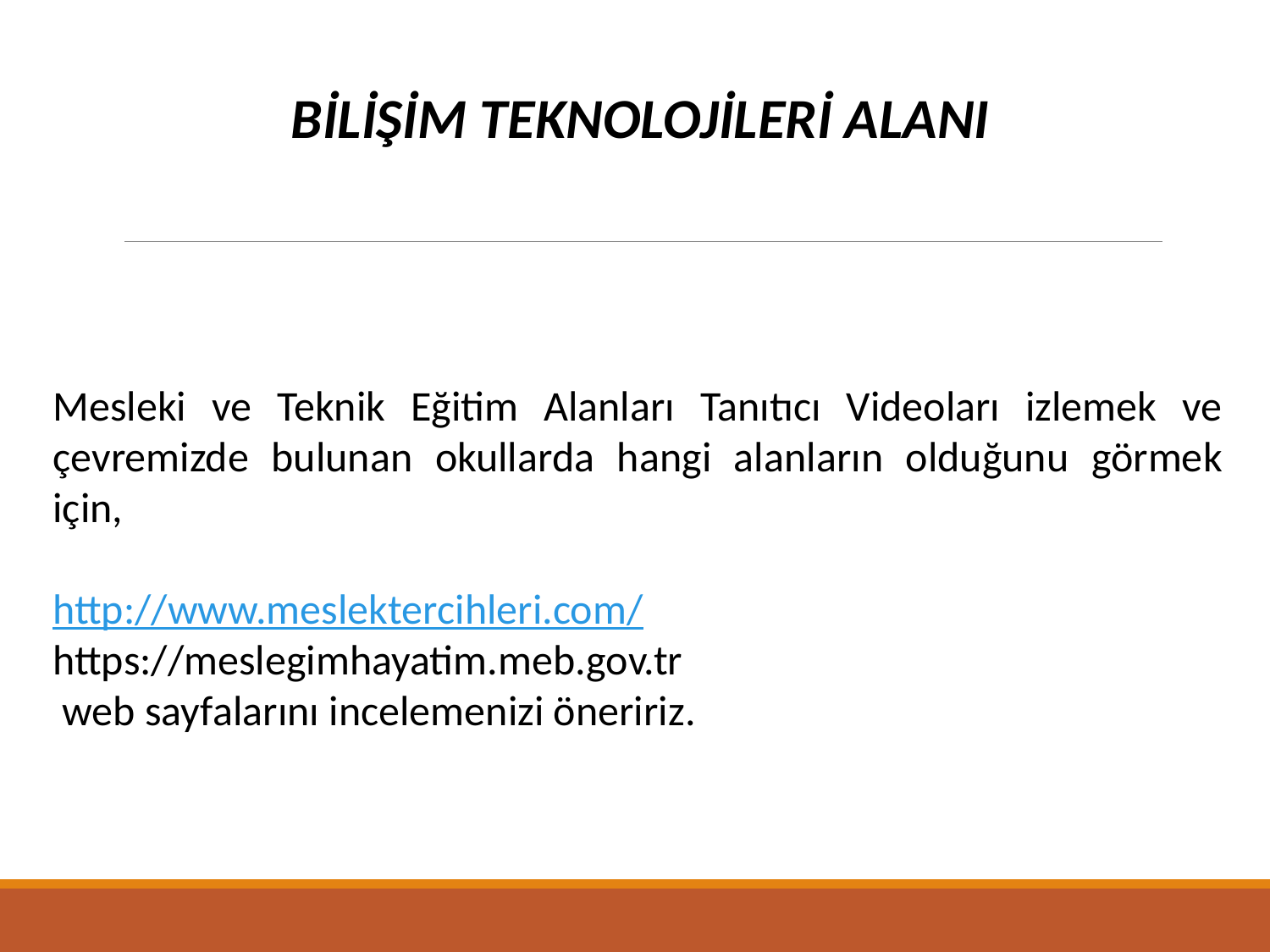

BİLİŞİM TEKNOLOJİLERİ ALANI
Mesleki ve Teknik Eğitim Alanları Tanıtıcı Videoları izlemek ve çevremizde bulunan okullarda hangi alanların olduğunu görmek için,

http://www.meslektercihleri.com/
https://meslegimhayatim.meb.gov.tr
 web sayfalarını incelemenizi öneririz.